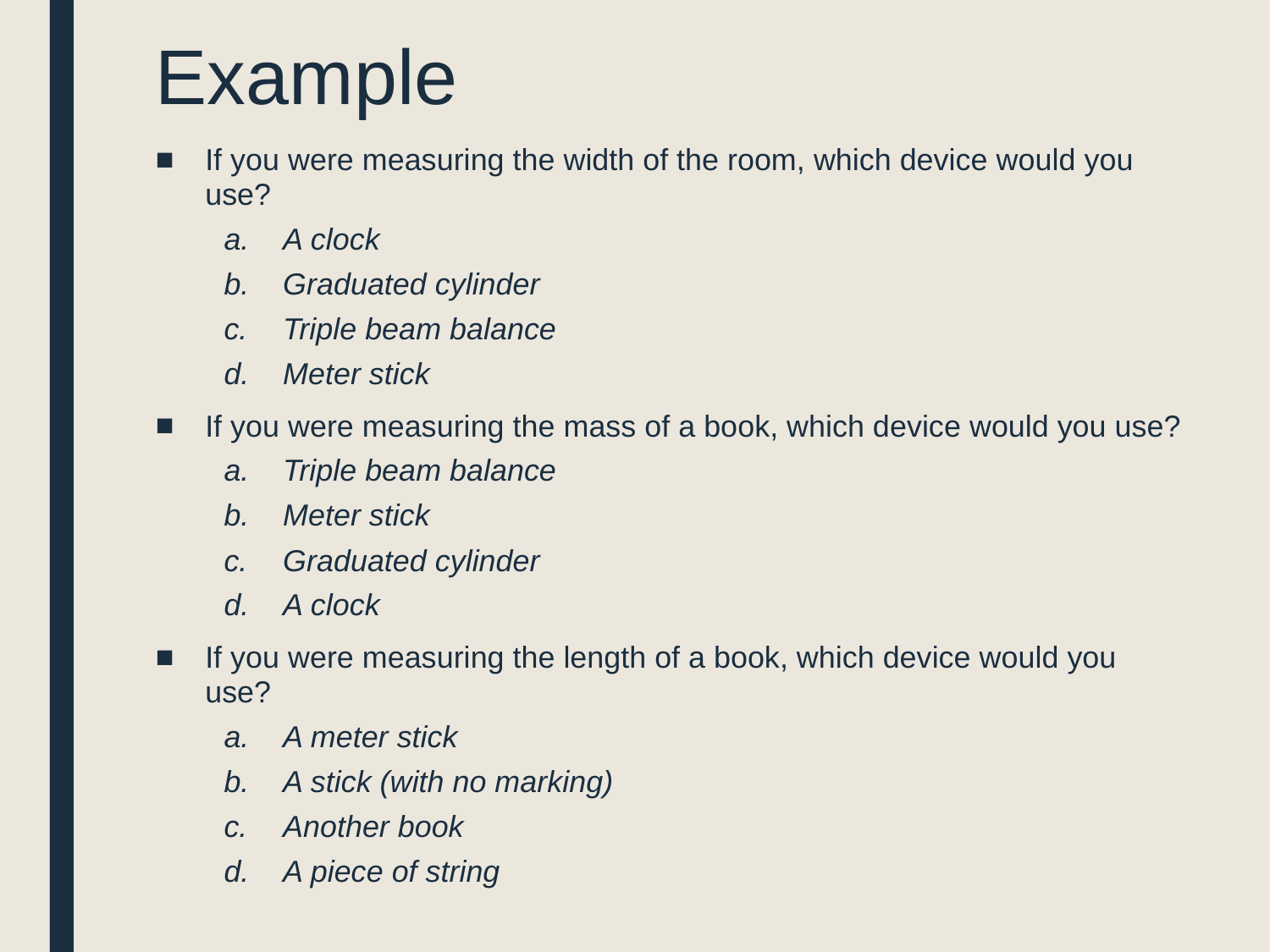

# Example
If you were measuring the width of the room, which device would you use?
A clock
Graduated cylinder
Triple beam balance
Meter stick
If you were measuring the mass of a book, which device would you use?
Triple beam balance
Meter stick
Graduated cylinder
A clock
If you were measuring the length of a book, which device would you use?
A meter stick
A stick (with no marking)
Another book
A piece of string